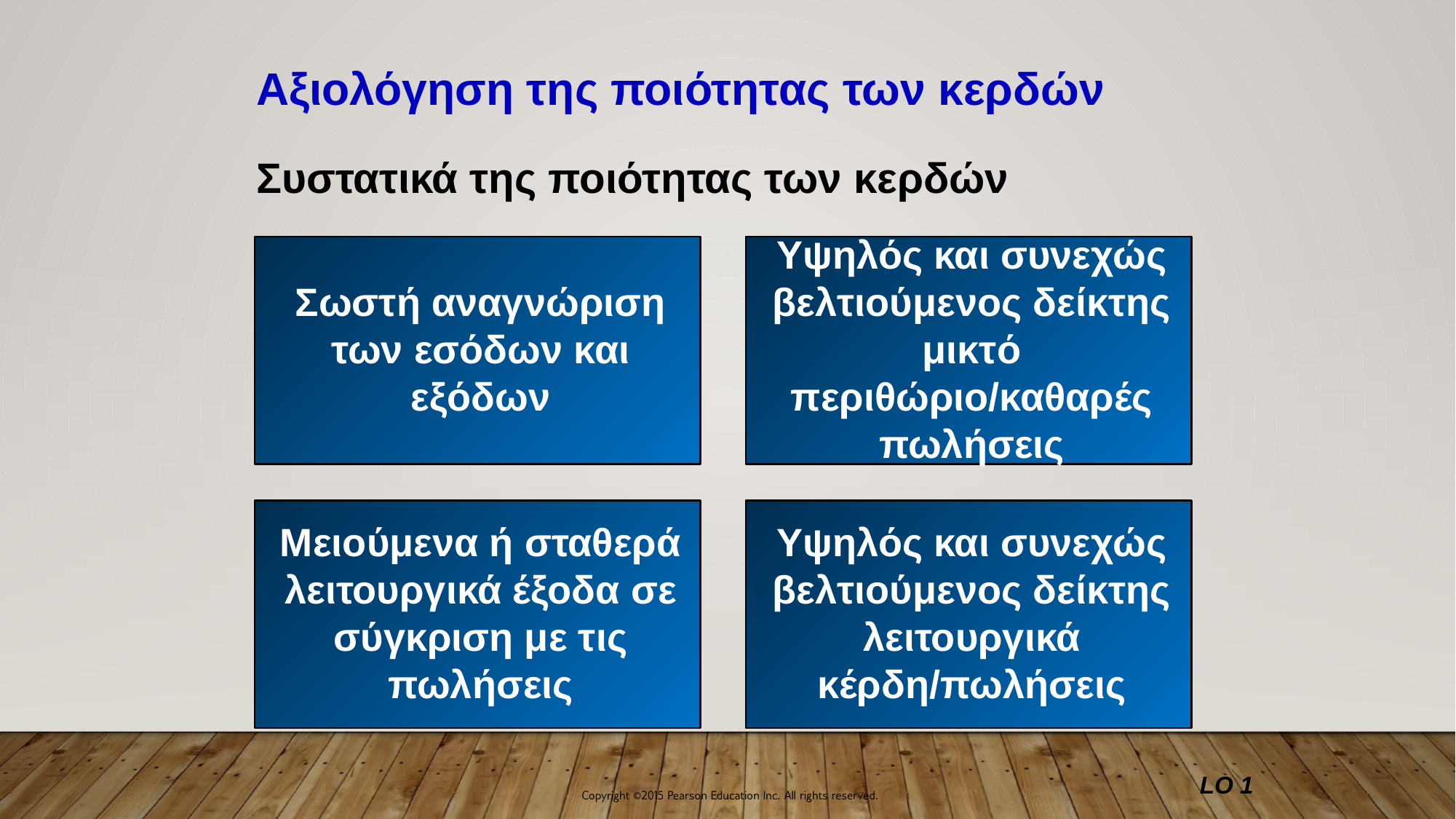

Αξιολόγηση της ποιότητας των κερδών
Συστατικά της ποιότητας των κερδών
Σωστή αναγνώριση των εσόδων και εξόδων
Υψηλός και συνεχώς βελτιούμενος δείκτης μικτό περιθώριο/καθαρές πωλήσεις
Μειούμενα ή σταθερά λειτουργικά έξοδα σε σύγκριση με τις πωλήσεις
Υψηλός και συνεχώς βελτιούμενος δείκτης λειτουργικά κέρδη/πωλήσεις
LO 1
Copyright ©2015 Pearson Education Inc. All rights reserved.